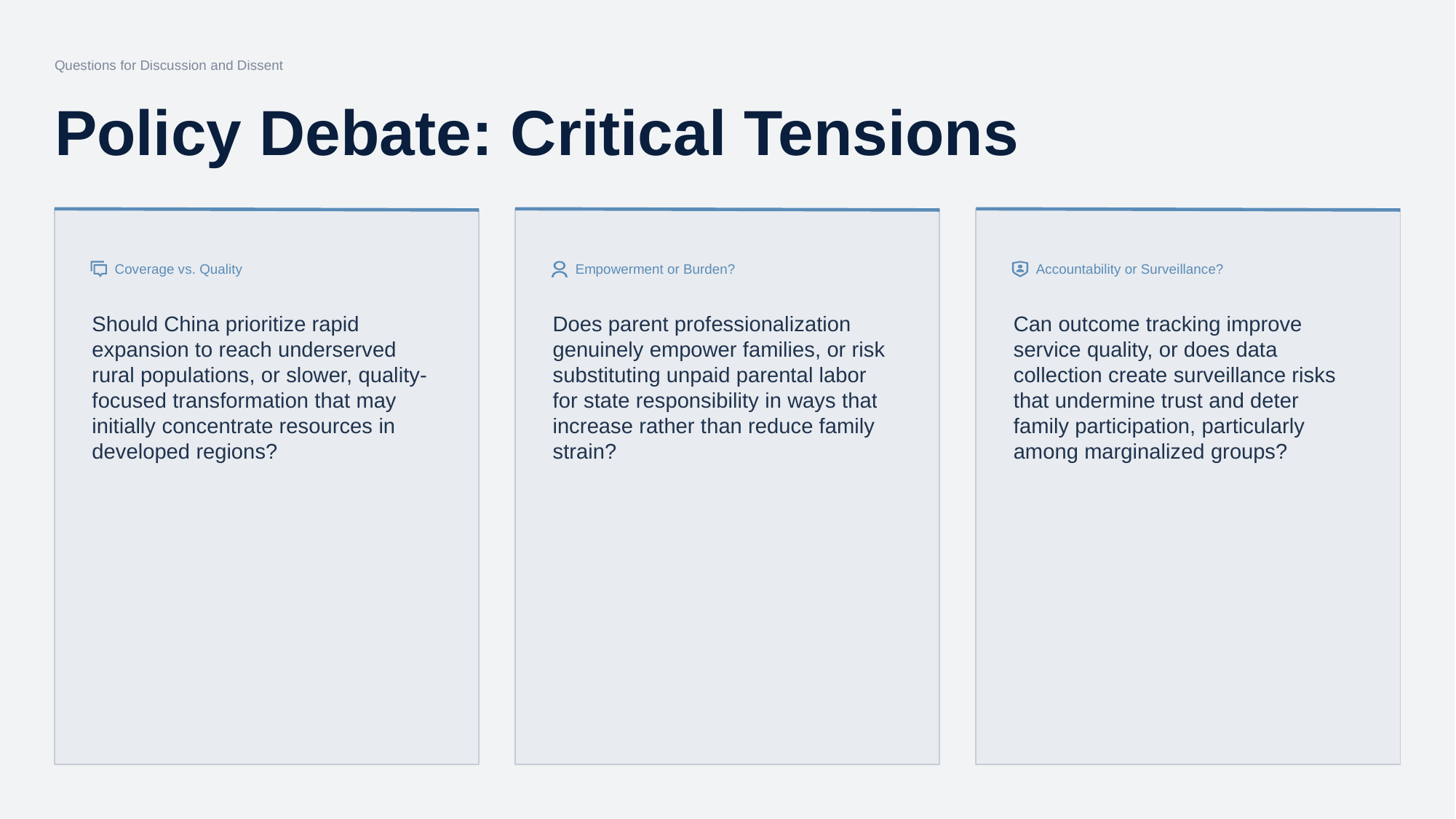

Questions for Discussion and Dissent
Policy Debate: Critical Tensions

Coverage vs. Quality
Empowerment or Burden?
Accountability or Surveillance?

Should China prioritize rapid
expansion to reach underserved
rural populations, or slower, quality-
focused transformation that may
initially concentrate resources in
developed regions?
Does parent professionalization
genuinely empower families, or risk
substituting unpaid parental labor
for state responsibility in ways that
increase rather than reduce family
strain?
Can outcome tracking improve
service quality, or does data
collection create surveillance risks
that undermine trust and deter
family participation, particularly
among marginalized groups?